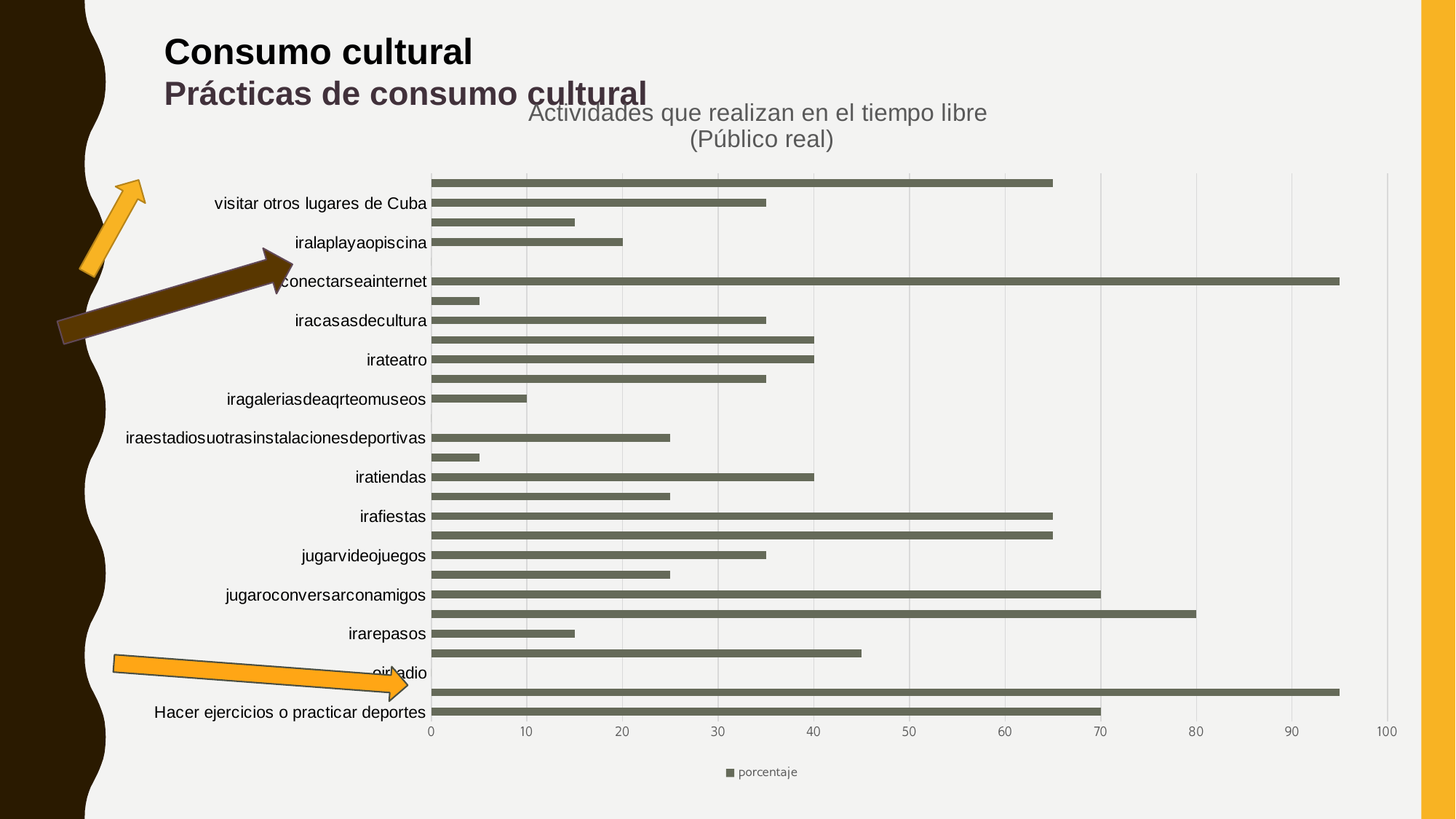

Consumo cultural
Prácticas de consumo cultural

### Chart: Actividades que realizan en el tiempo libre
(Público real)

| Category | porcentaje |
|---|---|
| Hacer ejercicios o practicar deportes | 70.0 |
| oirmusica | 95.0 |
| oirradio | 0.0 |
| leer | 45.0 |
| irarepasos | 15.0 |
| vertelevision | 80.0 |
| jugaroconversarconamigos | 70.0 |
| clasesparticularesdealgunamanifestacionartistica | 25.0 |
| jugarvideojuegos | 35.0 |
| pasearporparquesplazasolugaresalairelibre | 65.0 |
| irafiestas | 65.0 |
| iraconciertosoespectaculosmusicalesenvivo | 25.0 |
| iratiendas | 40.0 |
| jugardominocartasuotrosjuegosdemesa | 5.0 |
| iraestadiosuotrasinstalacionesdeportivas | 25.0 |
| irabibliotecasolibrerias | 0.0 |
| iragaleriasdeaqrteomuseos | 10.0 |
| iraferiasofestivales | 35.0 |
| irateatro | 40.0 |
| iracinesosalasdevideo | 40.0 |
| iracasasdecultura | 35.0 |
| irajovenclubdecomputacion | 5.0 |
| conectarseainternet | 95.0 |
| iraiglesiascasastemplo | 0.0 |
| iralaplayaopiscina | 20.0 |
| fiestas temáticas | 15.0 |
| visitar otros lugares de Cuba | 35.0 |
| verpaquetesemanaluotromaterialaudiovisualinformal | 65.0 |